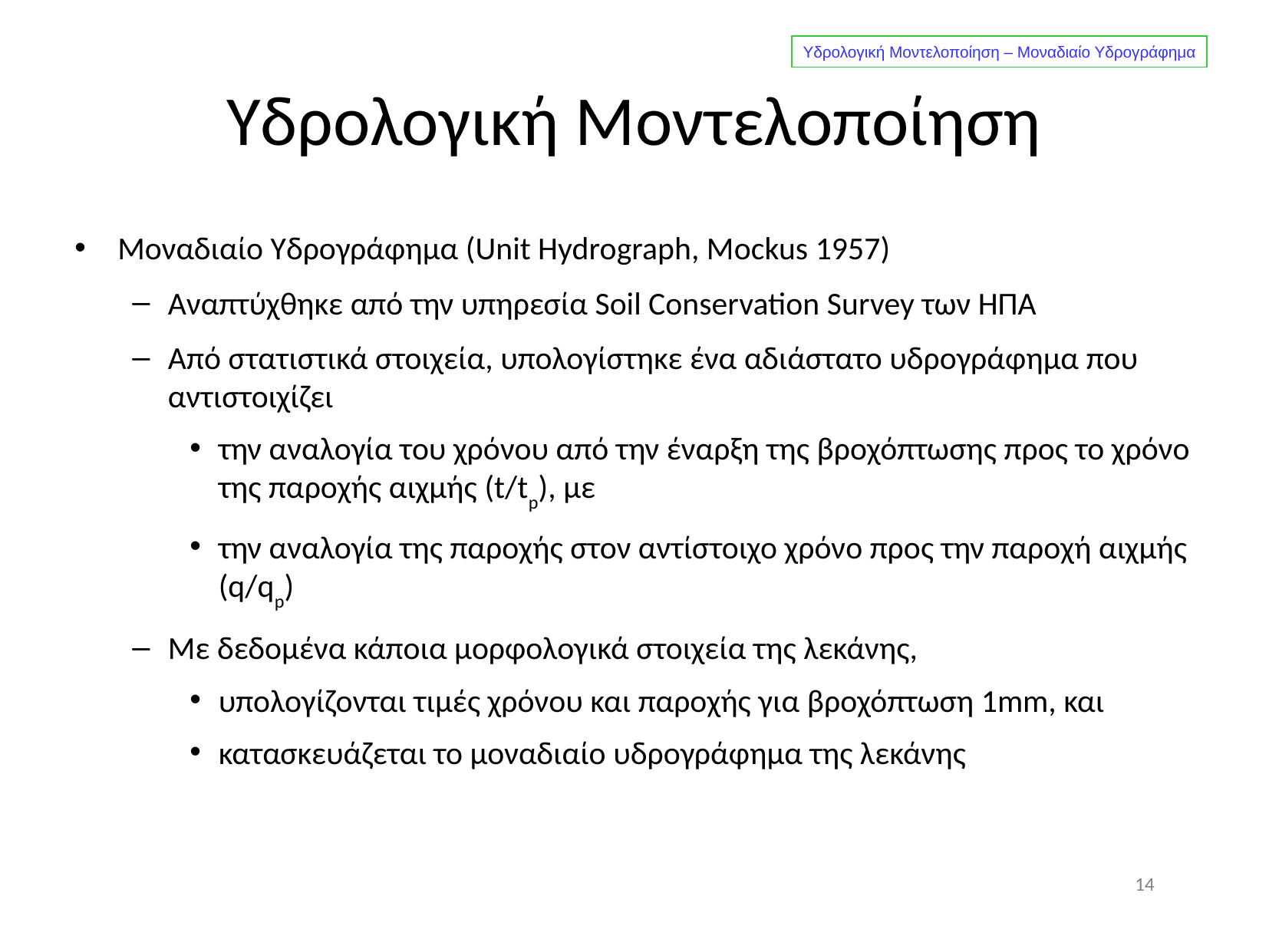

Υδρολογική Μοντελοποίηση – Μοναδιαίο Υδρογράφημα
# Υδρολογική Μοντελοποίηση
Μοναδιαίο Υδρογράφημα (Unit Hydrograph, Mockus 1957)
Αναπτύχθηκε από την υπηρεσία Soil Conservation Survey των ΗΠΑ
Από στατιστικά στοιχεία, υπολογίστηκε ένα αδιάστατο υδρογράφημα που αντιστοιχίζει
την αναλογία του χρόνου από την έναρξη της βροχόπτωσης προς το χρόνο της παροχής αιχμής (t/tp), με
την αναλογία της παροχής στον αντίστοιχο χρόνο προς την παροχή αιχμής (q/qp)
Με δεδομένα κάποια μορφολογικά στοιχεία της λεκάνης,
υπολογίζονται τιμές χρόνου και παροχής για βροχόπτωση 1mm, και
κατασκευάζεται το μοναδιαίο υδρογράφημα της λεκάνης
14